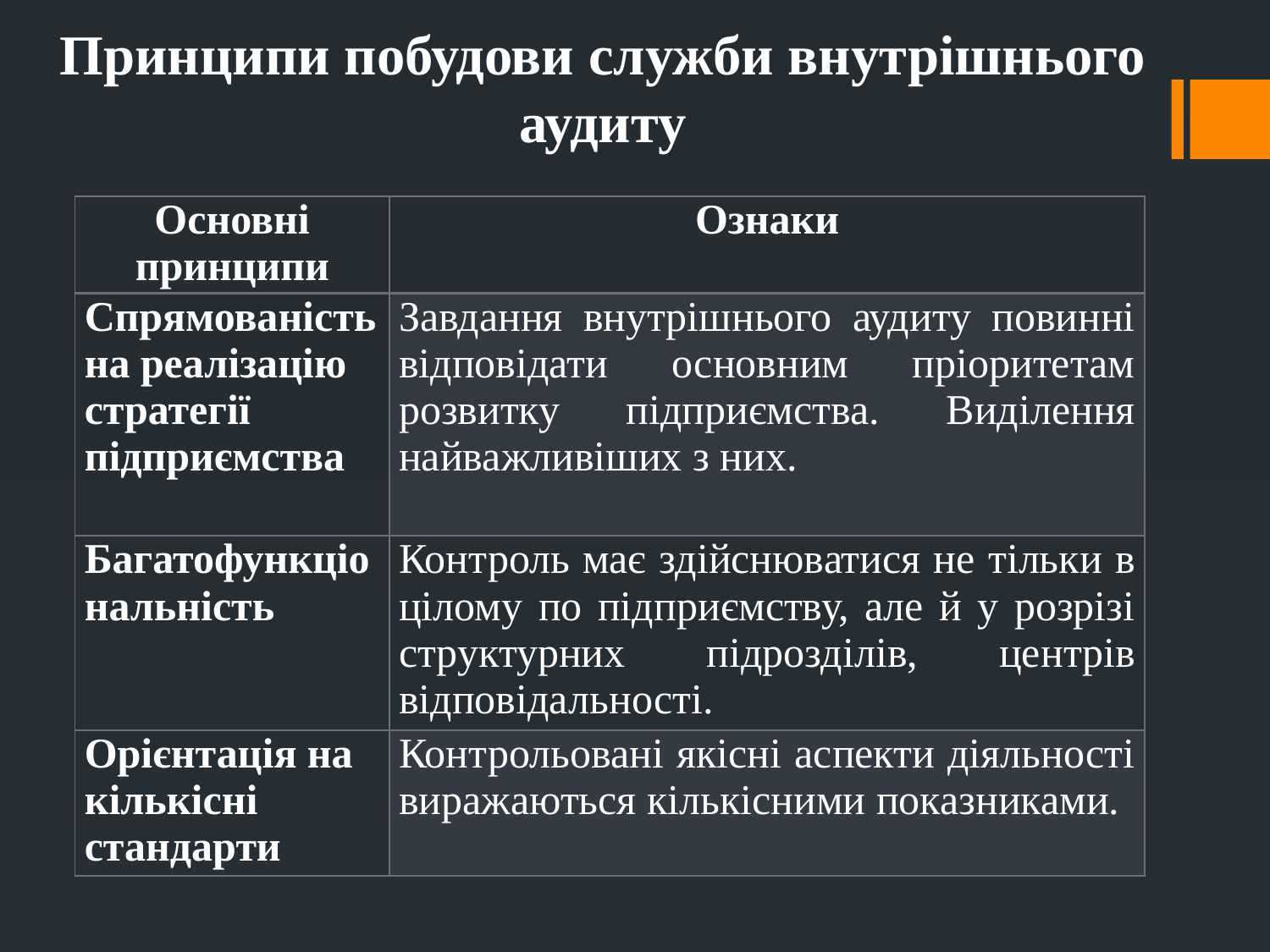

# Принципи побудови служби внутрішнього аудиту
| Основні принципи | Ознаки |
| --- | --- |
| Спрямованість на реалізацію стратегії підприємства | Завдання внутрішнього аудиту повинні відповідати основним пріоритетам розвитку підприємства. Виділення найважливіших з них. |
| Багатофункціональність | Контроль має здійснюватися не тільки в цілому по підприємству, але й у розрізі структурних підрозділів, центрів відповідальності. |
| Орієнтація на кількісні стандарти | Контрольовані якісні аспекти діяльності виражаються кількісними показниками. |